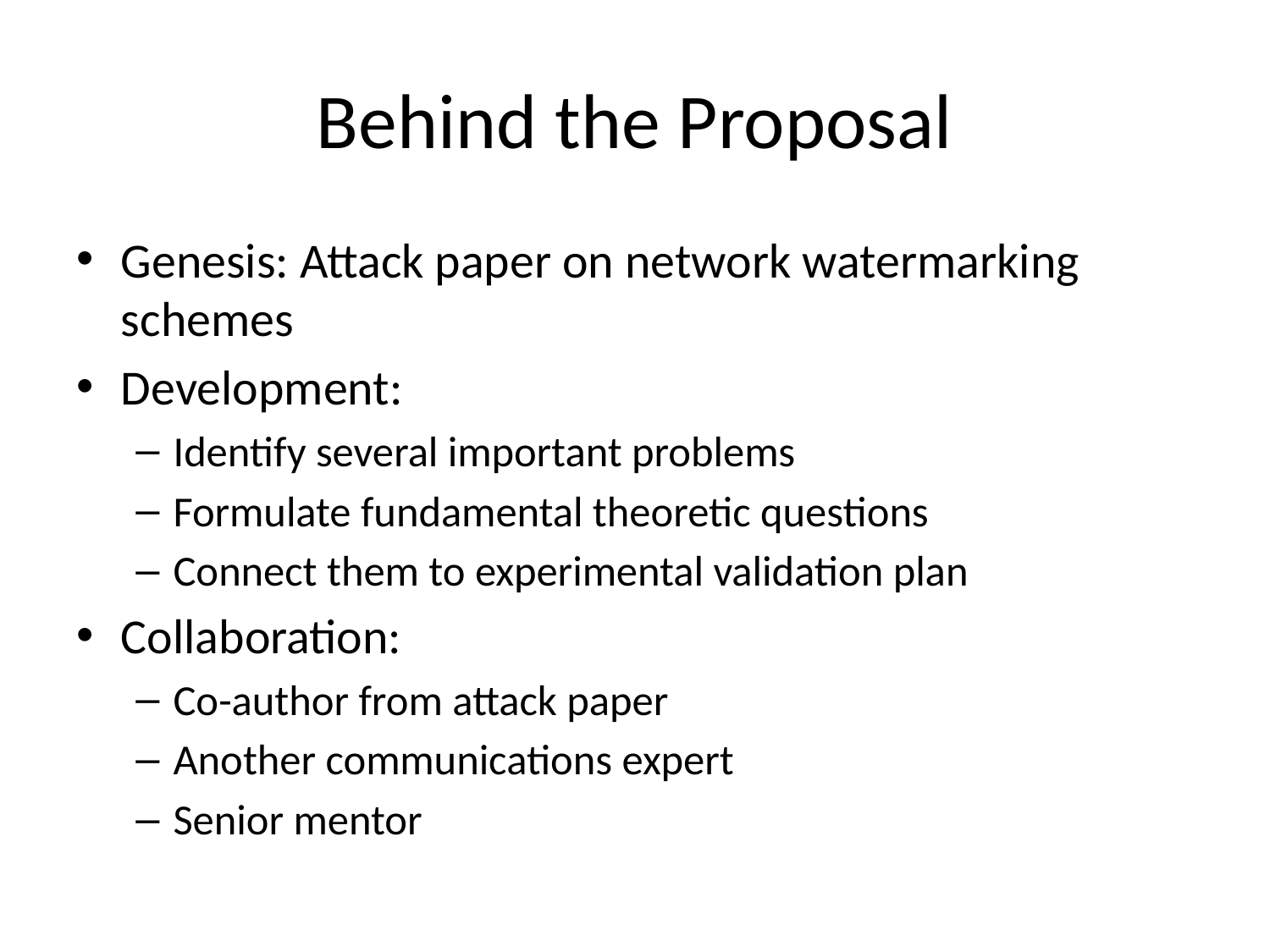

# Behind the Proposal
Genesis: Attack paper on network watermarking schemes
Development:
Identify several important problems
Formulate fundamental theoretic questions
Connect them to experimental validation plan
Collaboration:
Co-author from attack paper
Another communications expert
Senior mentor